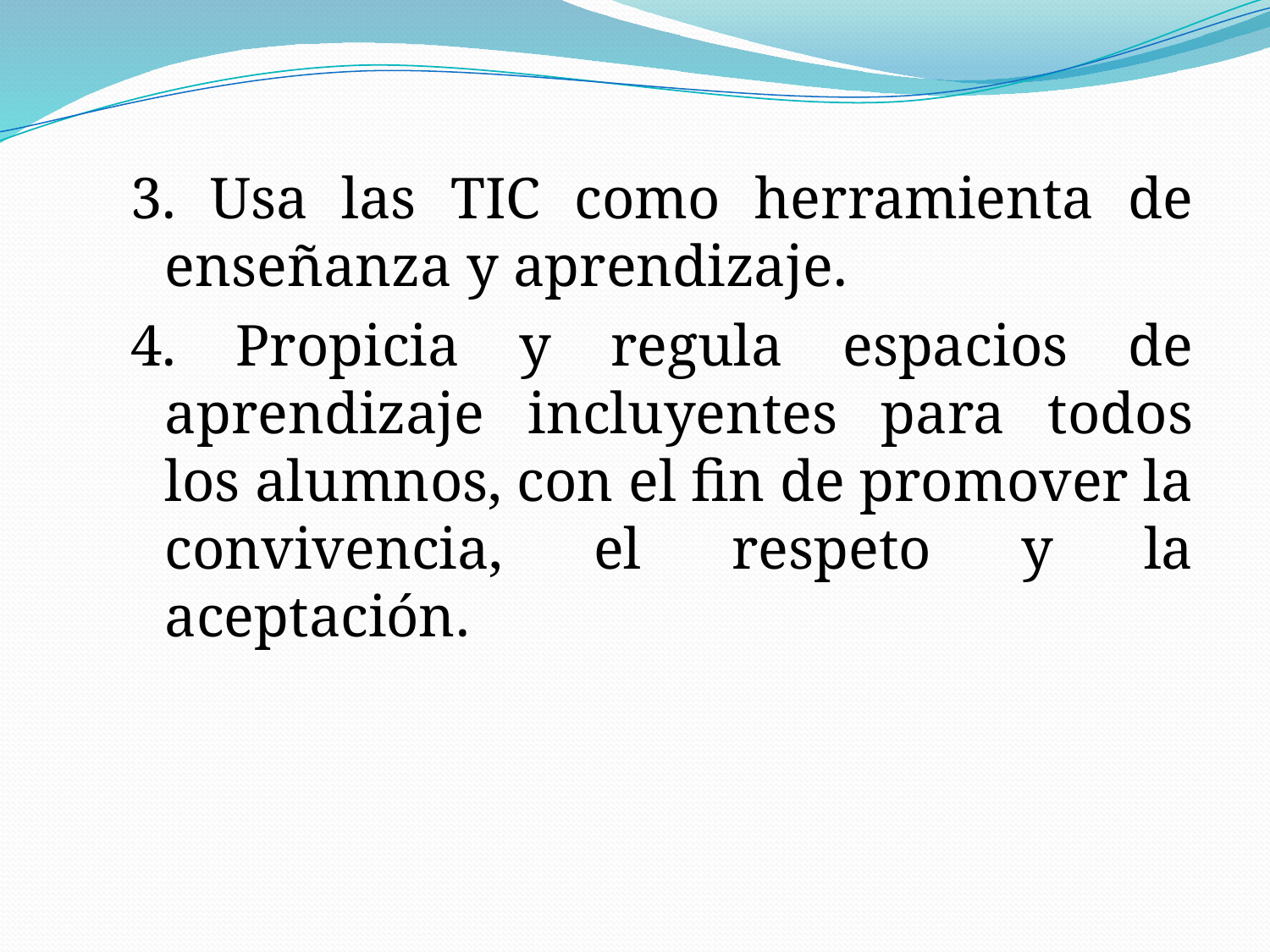

3. Usa las TIC como herramienta de enseñanza y aprendizaje.
4. Propicia y regula espacios de aprendizaje incluyentes para todos los alumnos, con el fin de promover la convivencia, el respeto y la aceptación.